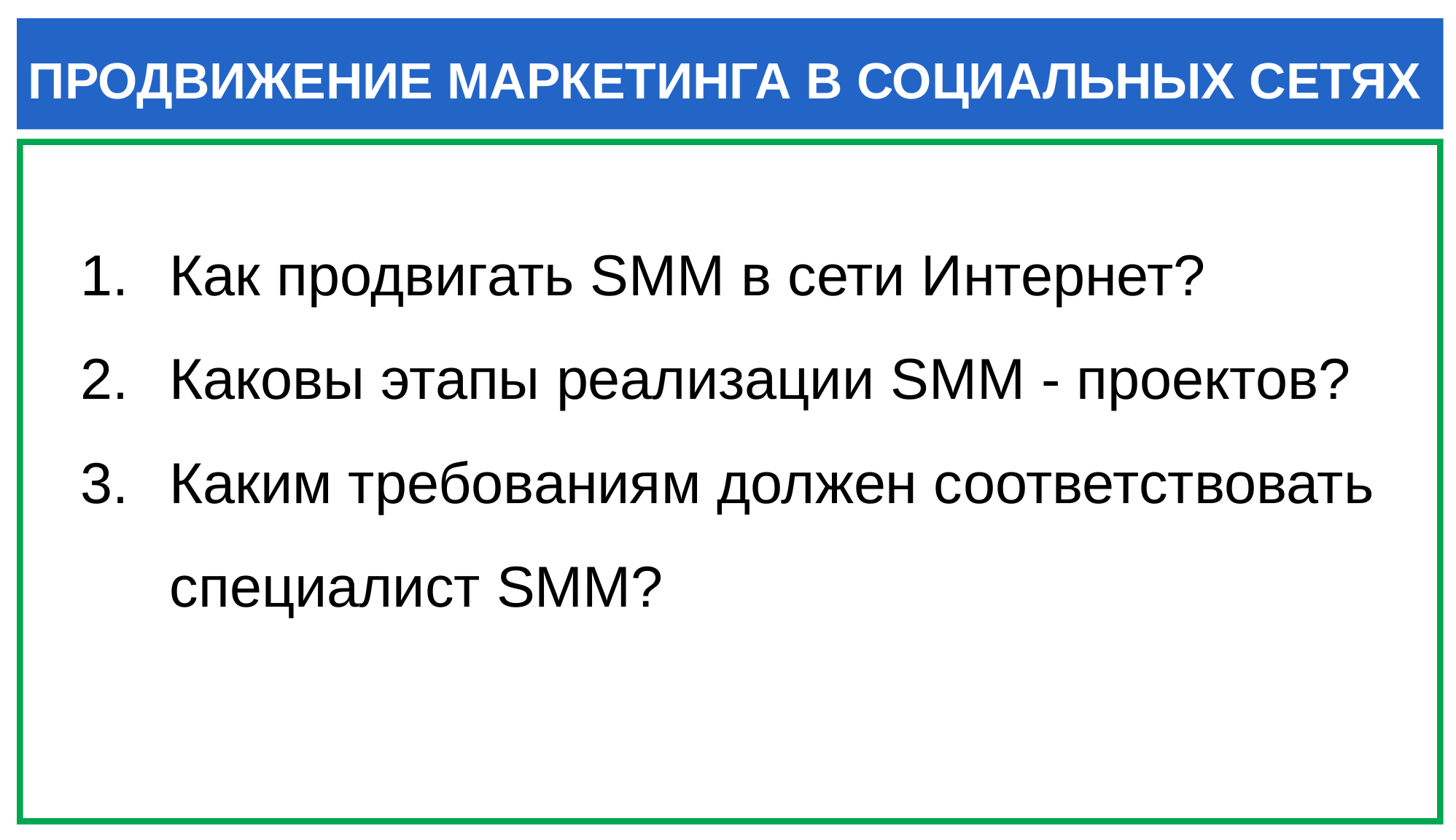

ПРОДВИЖЕНИЕ МАРКЕТИНГА В СОЦИАЛЬНЫХ СЕТЯХ
Как продвигать SMM в сети Интернет?
Каковы этапы реализации SMM - проектов?
Каким требованиям должен соответствовать специалист SMM?